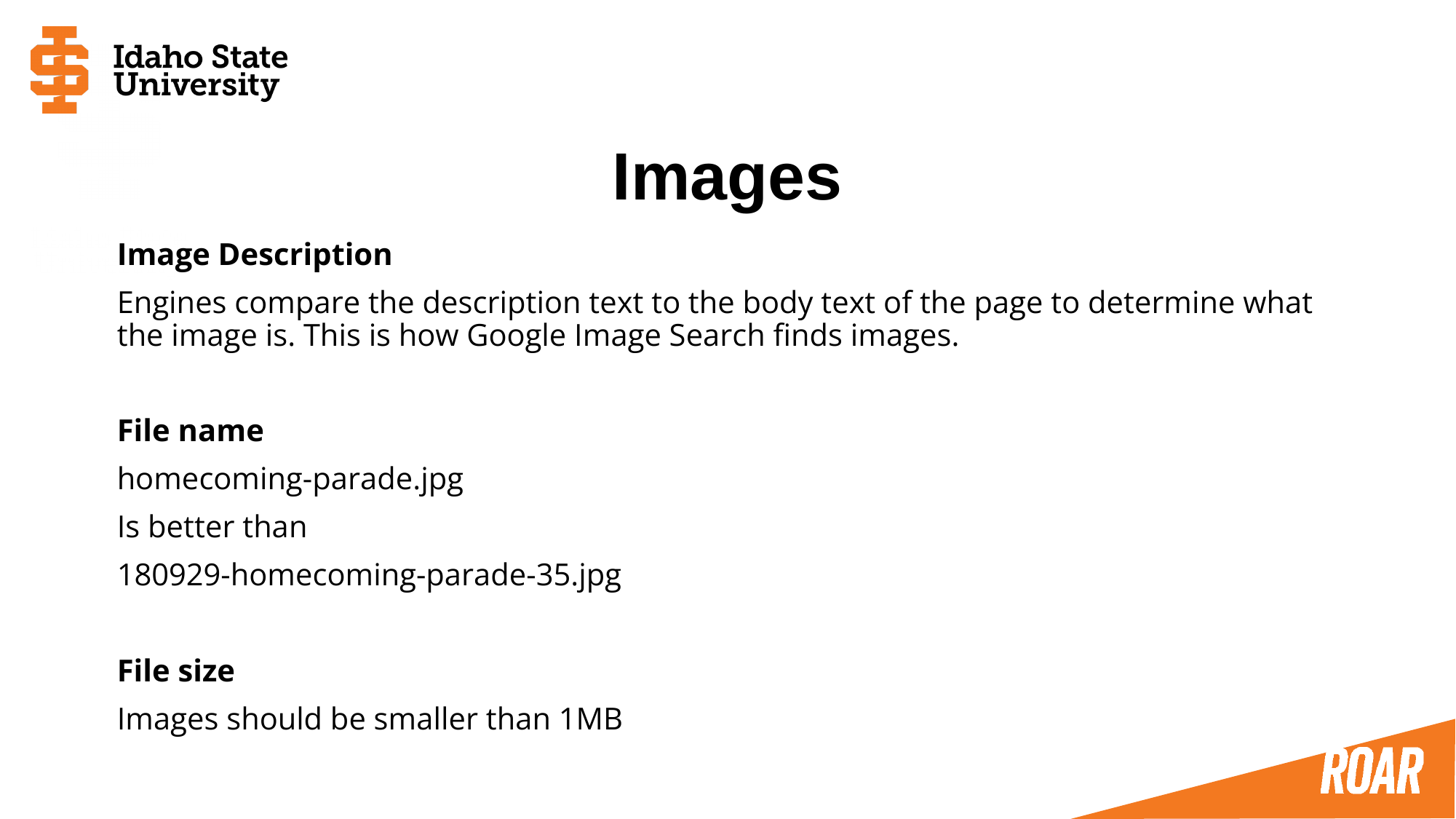

# Images
Image Description
Engines compare the description text to the body text of the page to determine what the image is. This is how Google Image Search finds images.

File name
homecoming-parade.jpg
Is better than
180929-homecoming-parade-35.jpg

File size
Images should be smaller than 1MB